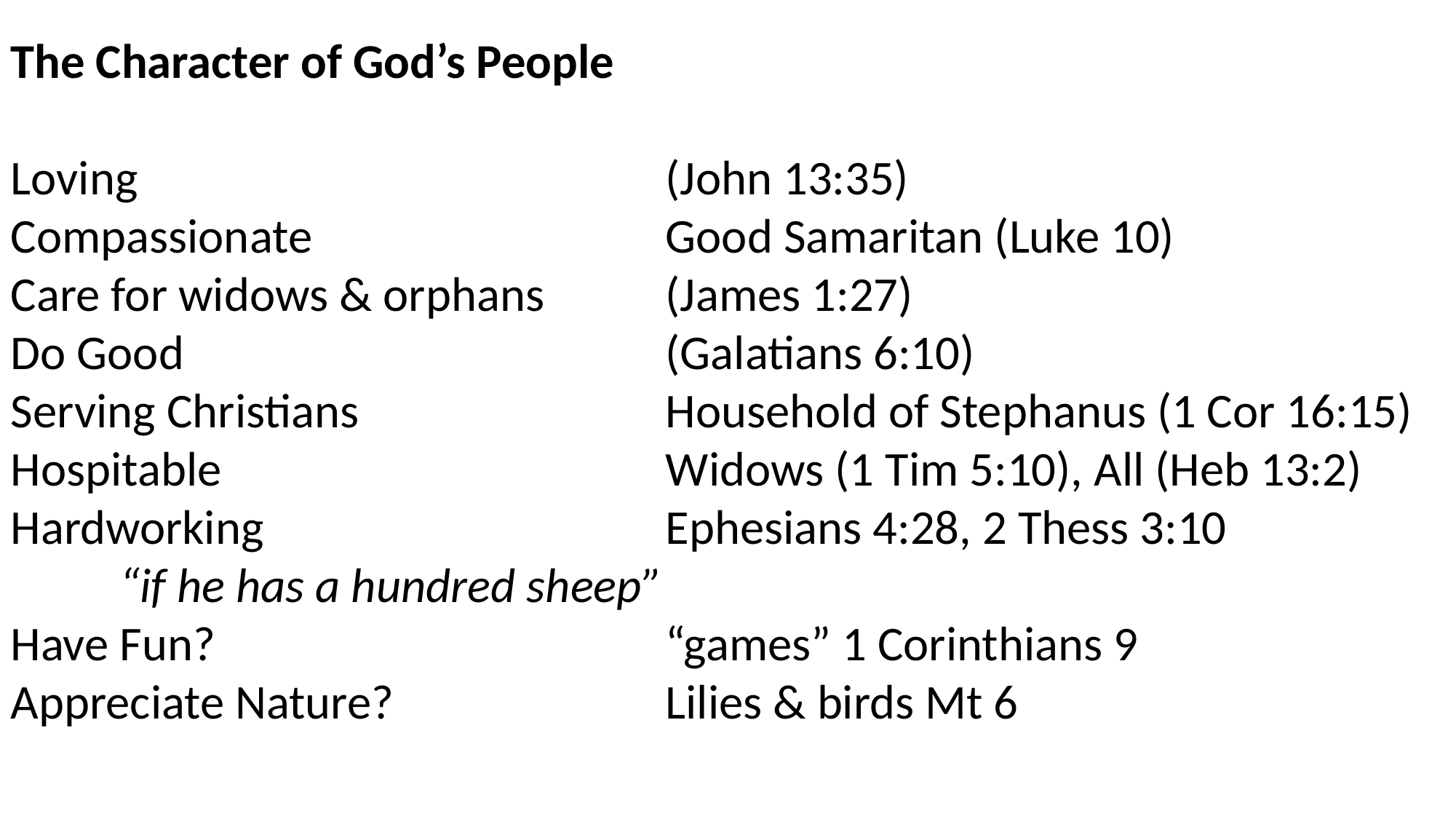

The Character of God’s People

Loving					(John 13:35)
Compassionate				Good Samaritan (Luke 10)
Care for widows & orphans		(James 1:27)
Do Good					(Galatians 6:10)
Serving Christians			Household of Stephanus (1 Cor 16:15)
Hospitable					Widows (1 Tim 5:10), All (Heb 13:2)
Hardworking				Ephesians 4:28, 2 Thess 3:10
	“if he has a hundred sheep”
Have Fun?					“games” 1 Corinthians 9
Appreciate Nature?			Lilies & birds Mt 6